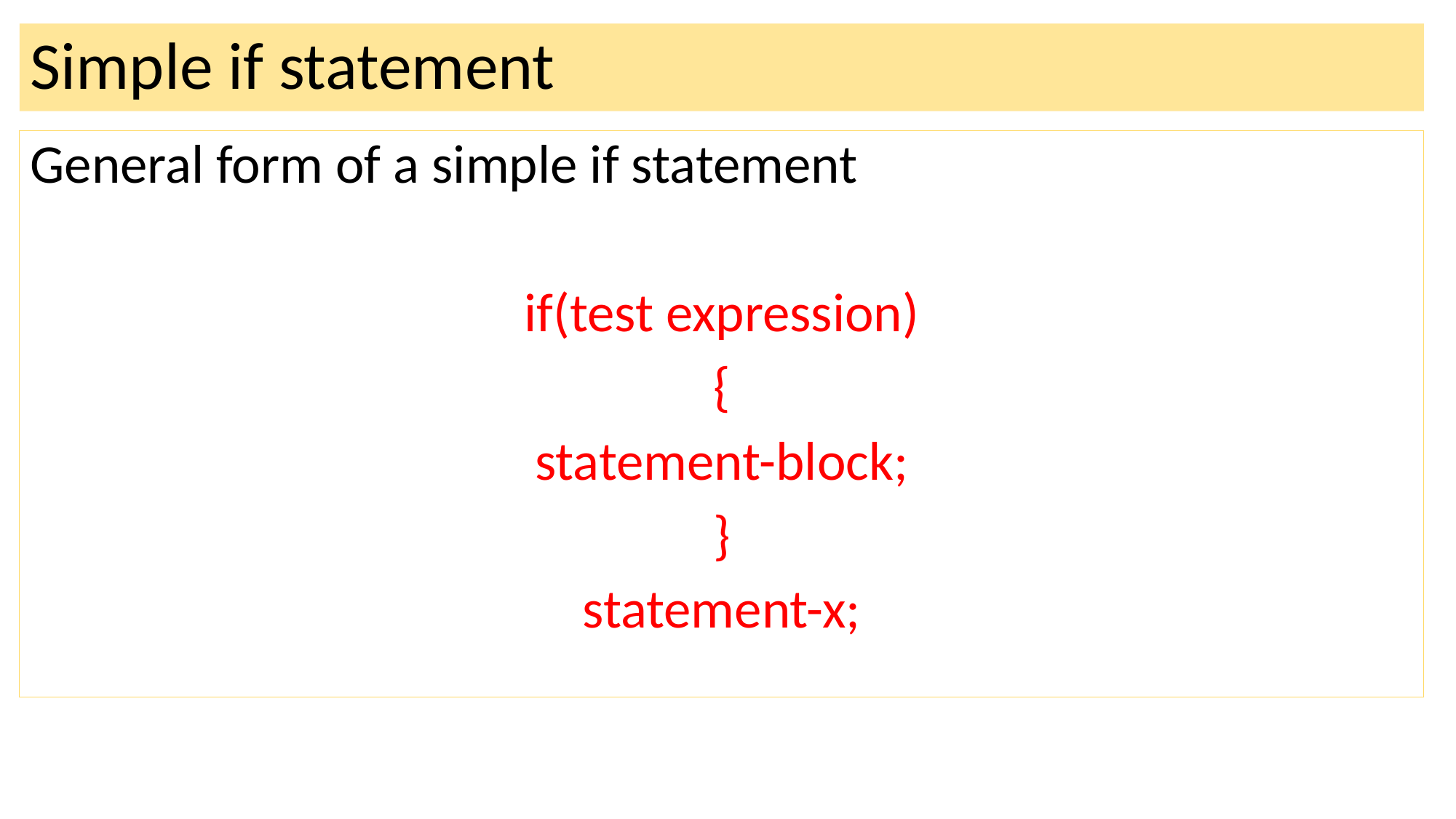

# Simple if statement
General form of a simple if statement

if(test expression)
{
statement-block;
}
statement-x;